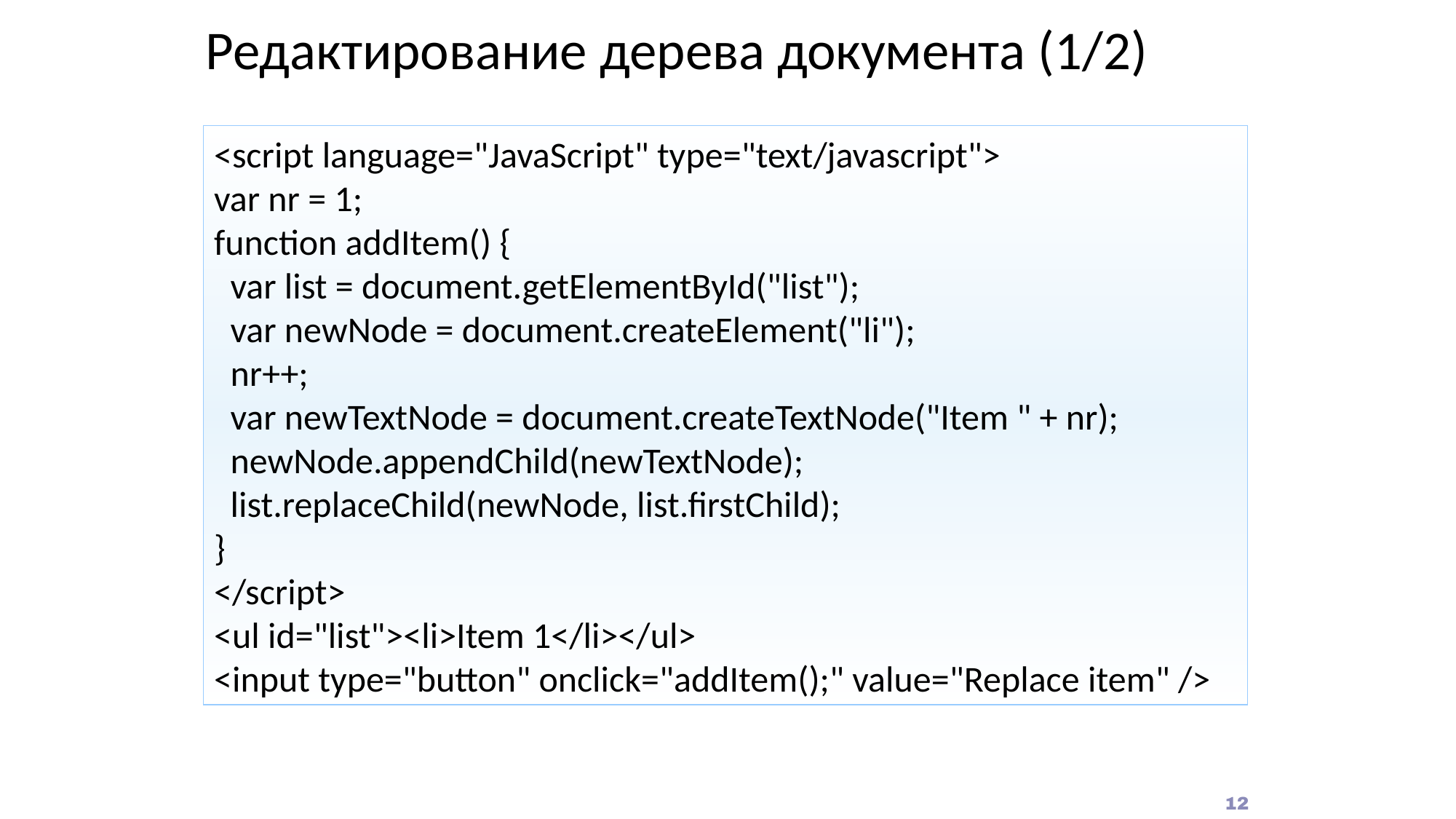

# Редактирование дерева документа (1/2)
<script language="JavaScript" type="text/javascript">
var nr = 1;
function addItem() {
  var list = document.getElementById("list");
  var newNode = document.createElement("li");
  nr++;
  var newTextNode = document.createTextNode("Item " + nr);
  newNode.appendChild(newTextNode);
  list.replaceChild(newNode, list.firstChild);
}
</script>
<ul id="list"><li>Item 1</li></ul>
<input type="button" onclick="addItem();" value="Replace item" />
12